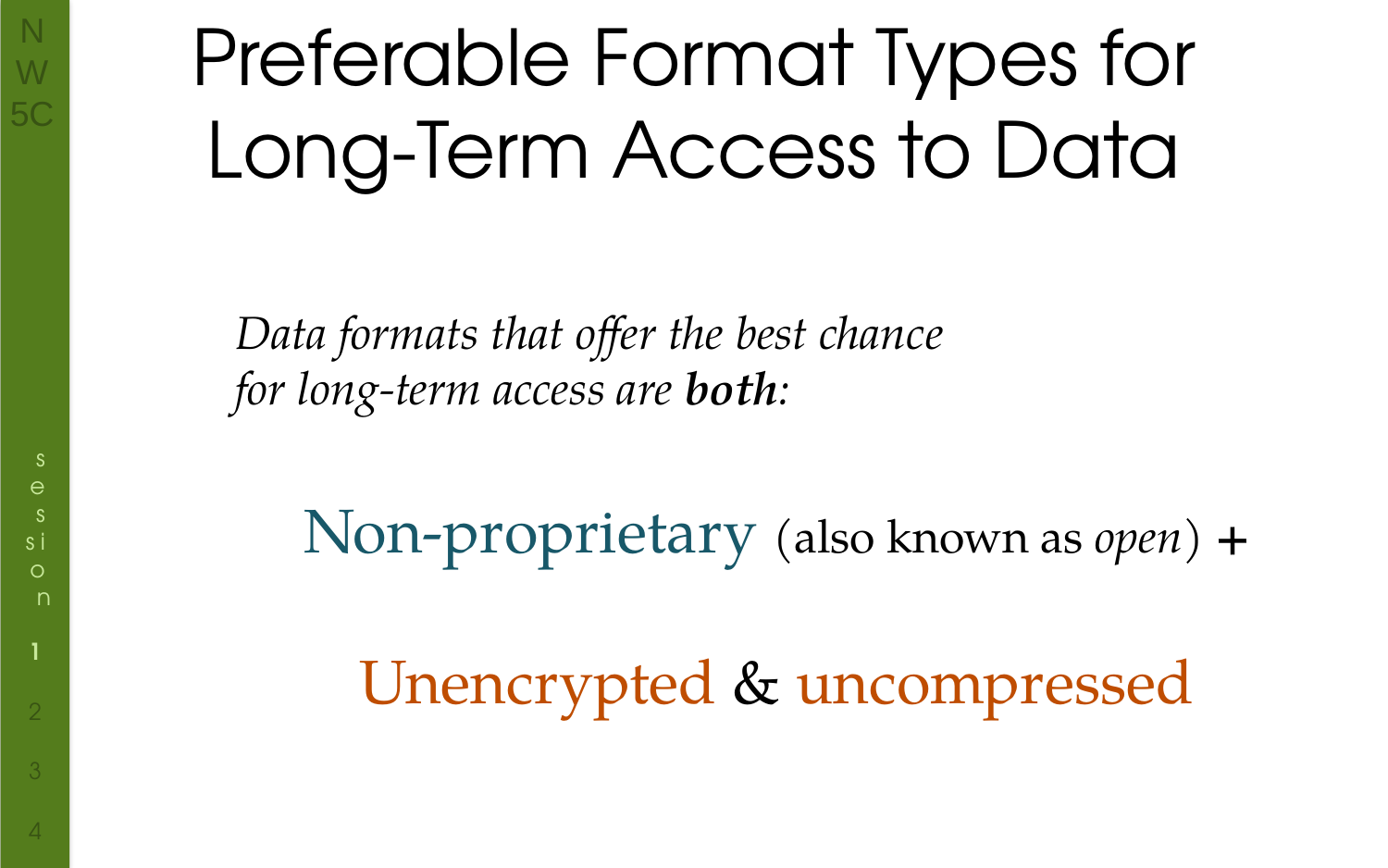

# Preferable Format Types for Long-Term Access to Data

Data formats that offer the best chance
for long-term access are both:

Non-proprietary (also known as open) +

Unencrypted & uncompressed